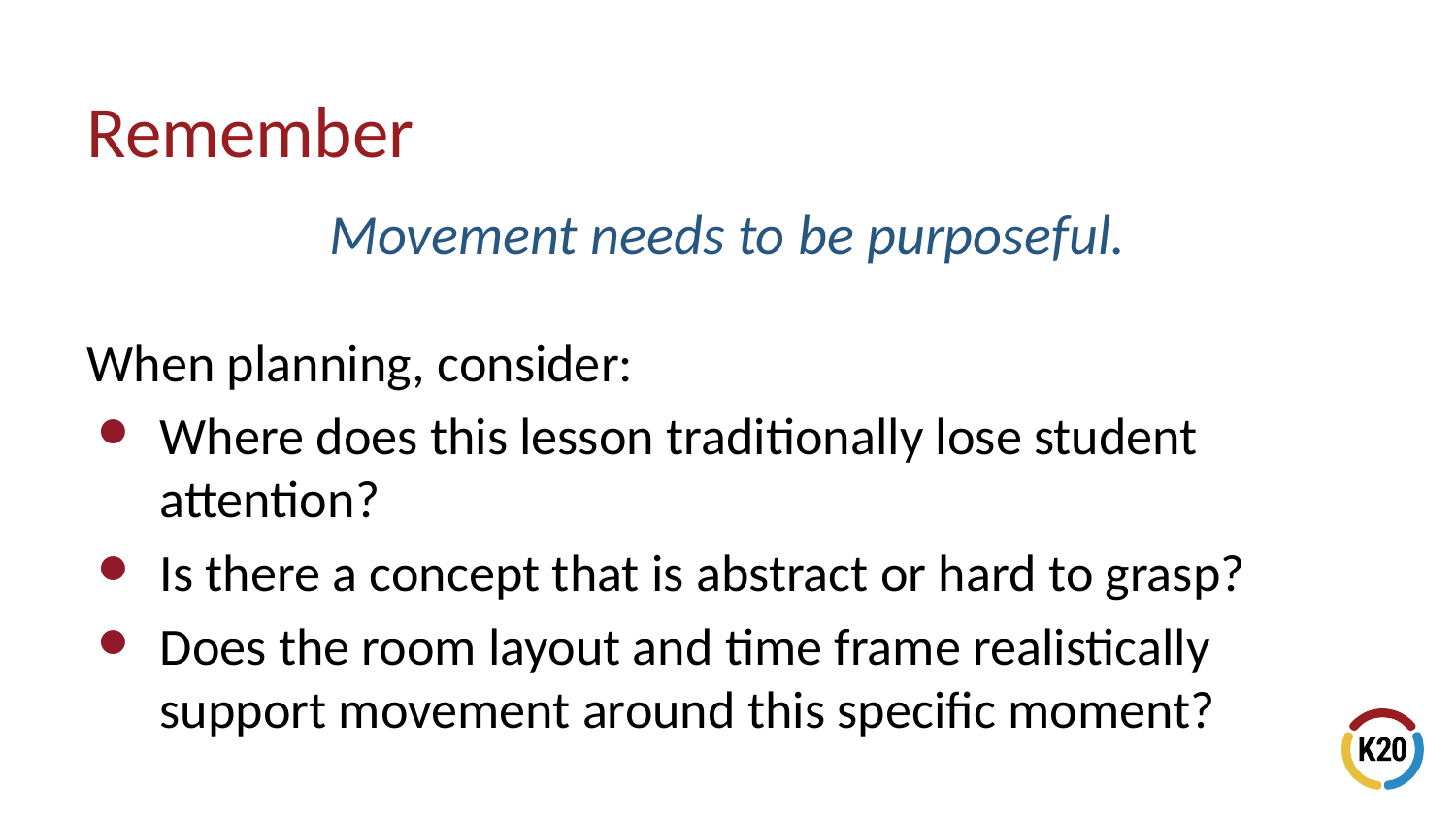

# Remember
Movement needs to be purposeful.

When planning, consider:
Where does this lesson traditionally lose student attention?
Is there a concept that is abstract or hard to grasp?
Does the room layout and time frame realistically support movement around this specific moment?